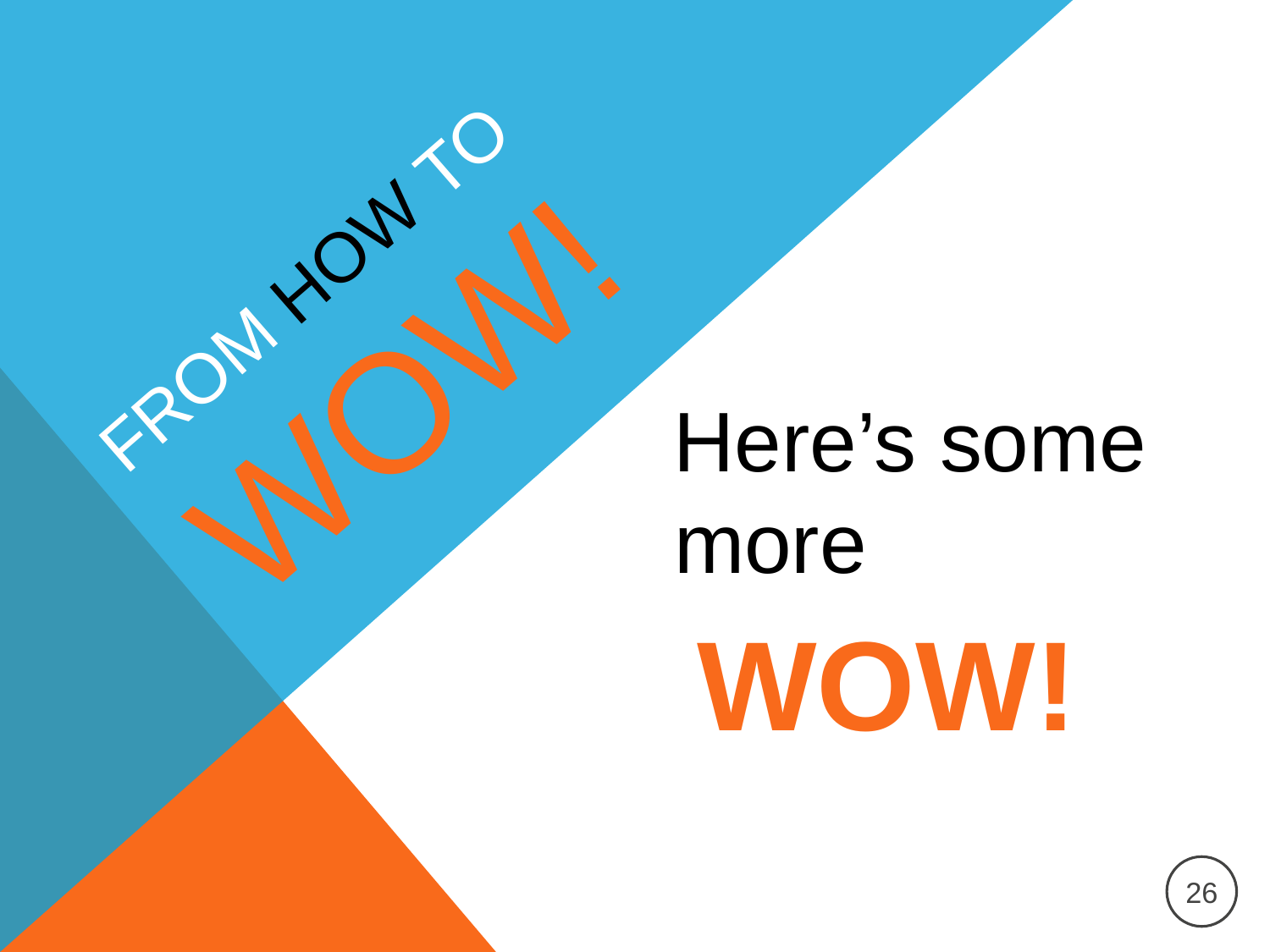

From How to
 WOW!
  Here’s some more
  WOW!
26